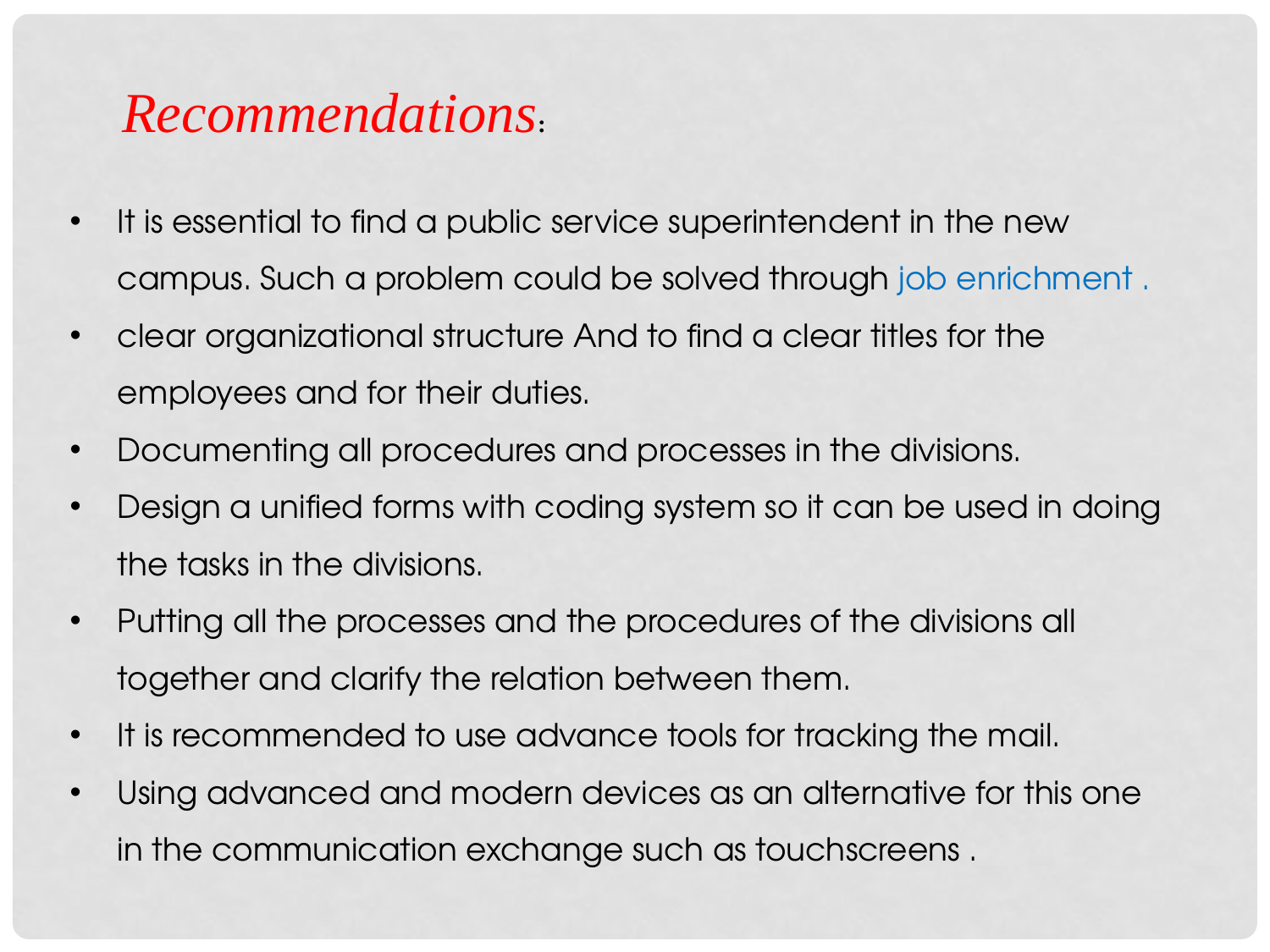

Recommendations:
It is essential to find a public service superintendent in the new campus. Such a problem could be solved through job enrichment .
clear organizational structure And to find a clear titles for the employees and for their duties.
Documenting all procedures and processes in the divisions.
Design a unified forms with coding system so it can be used in doing the tasks in the divisions.
Putting all the processes and the procedures of the divisions all together and clarify the relation between them.
It is recommended to use advance tools for tracking the mail.
Using advanced and modern devices as an alternative for this one in the communication exchange such as touchscreens .